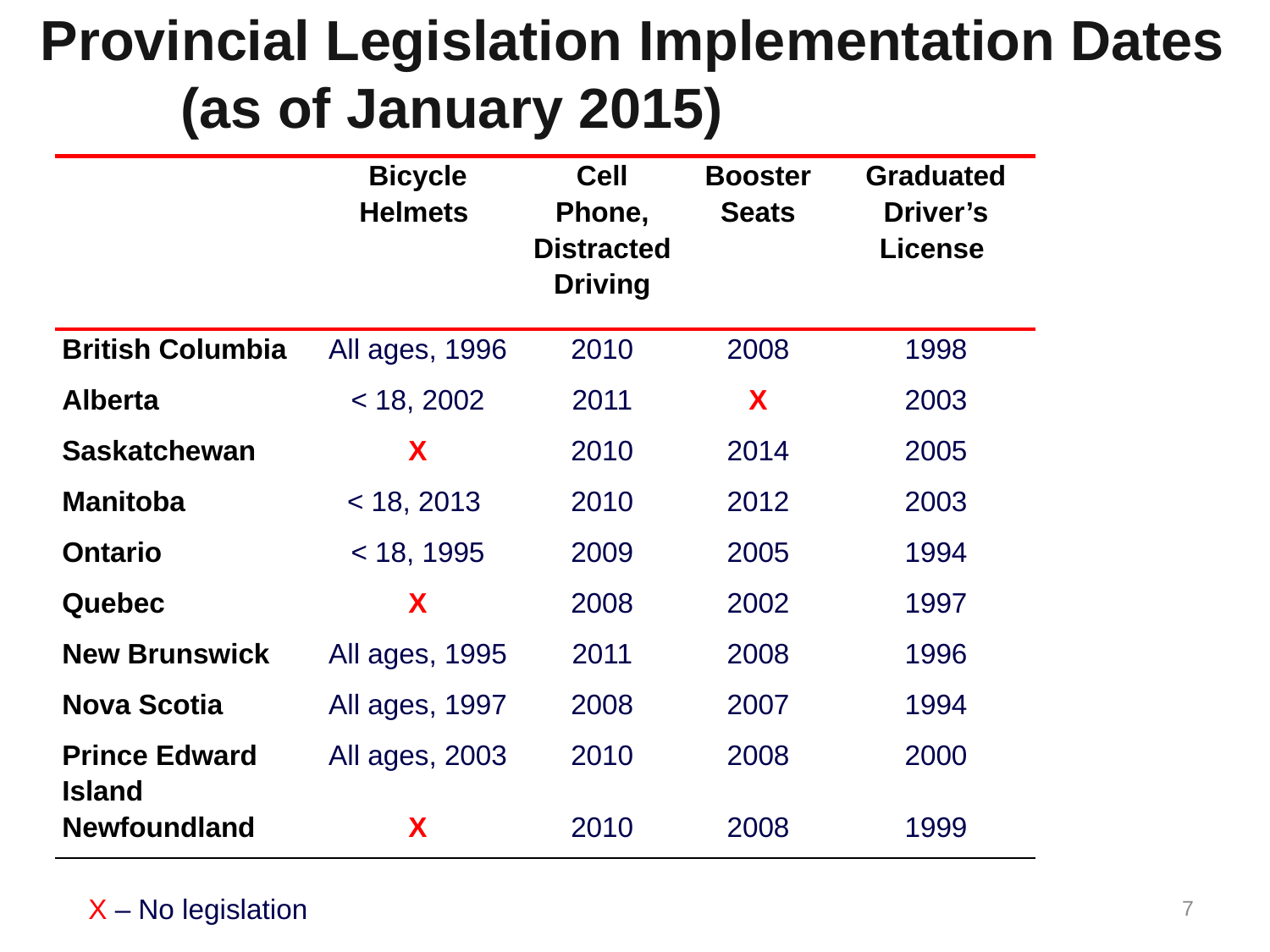

# Provincial Legislation Implementation Dates            (as of January 2015)
|  | Bicycle Helmets | Cell Phone, Distracted Driving | Booster Seats | Graduated Driver’s License |
| --- | --- | --- | --- | --- |
| British Columbia | All ages, 1996 | 2010 | 2008 | 1998 |
| Alberta | < 18, 2002 | 2011 | X | 2003 |
| Saskatchewan | X | 2010 | 2014 | 2005 |
| Manitoba | < 18, 2013 | 2010 | 2012 | 2003 |
| Ontario | < 18, 1995 | 2009 | 2005 | 1994 |
| Quebec | X | 2008 | 2002 | 1997 |
| New Brunswick | All ages, 1995 | 2011 | 2008 | 1996 |
| Nova Scotia | All ages, 1997 | 2008 | 2007 | 1994 |
| Prince Edward Island | All ages, 2003 | 2010 | 2008 | 2000 |
| Newfoundland | X | 2010 | 2008 | 1999 |
7
X – No legislation